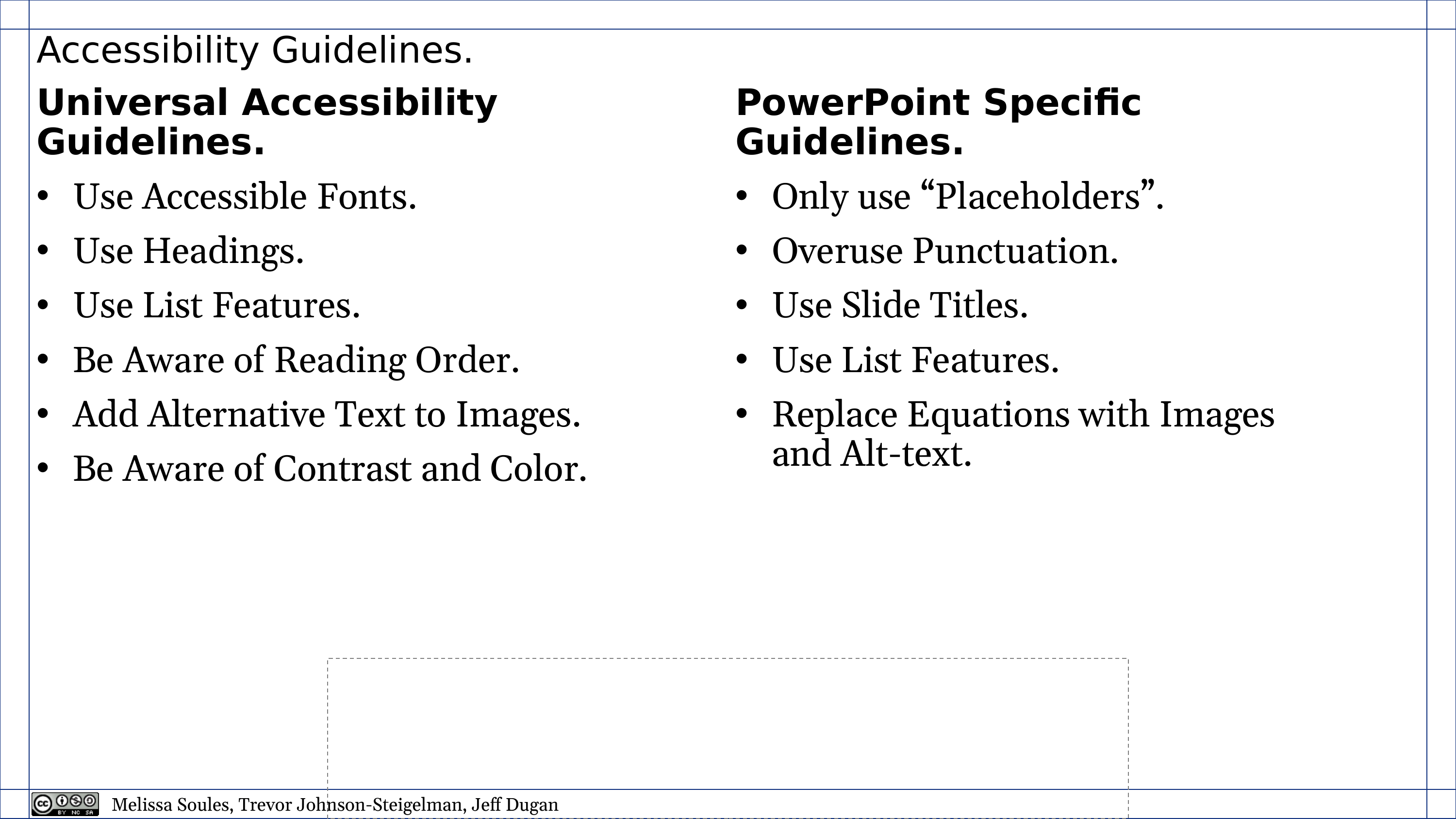

# Accessibility Guidelines.
Universal Accessibility Guidelines.
Use Accessible Fonts.
Use Headings.
Use List Features.
Be Aware of Reading Order.
Add Alternative Text to Images.
Be Aware of Contrast and Color.
PowerPoint Specific Guidelines.
Only use “Placeholders”.
Overuse Punctuation.
Use Slide Titles.
Use List Features.
Replace Equations with Images and Alt-text.